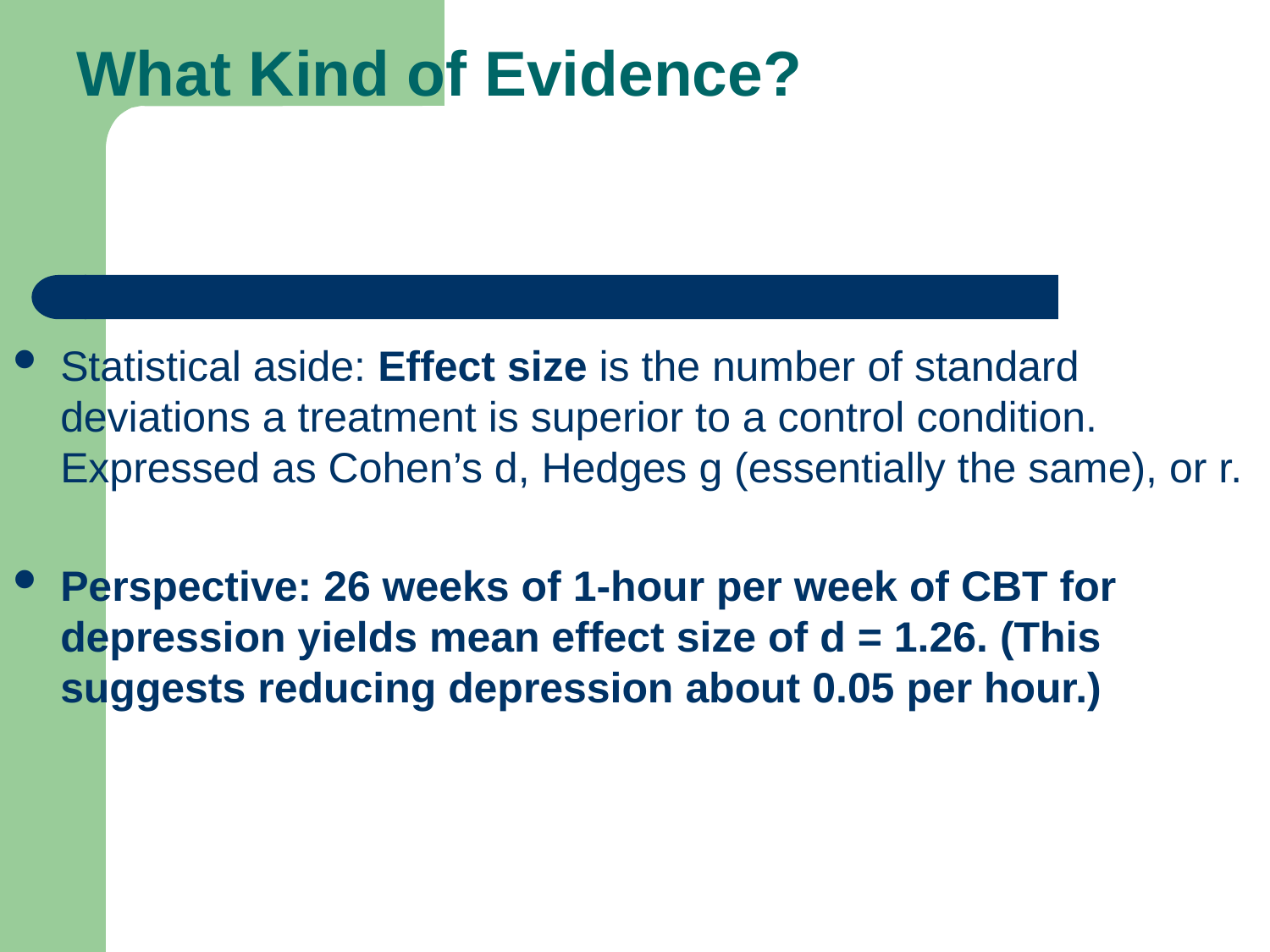

# What Kind of Evidence?

Statistical aside: Effect size is the number of standard deviations a treatment is superior to a control condition. Expressed as Cohen’s d, Hedges g (essentially the same), or r.

Perspective: 26 weeks of 1-hour per week of CBT for depression yields mean effect size of d = 1.26. (This suggests reducing depression about 0.05 per hour.)